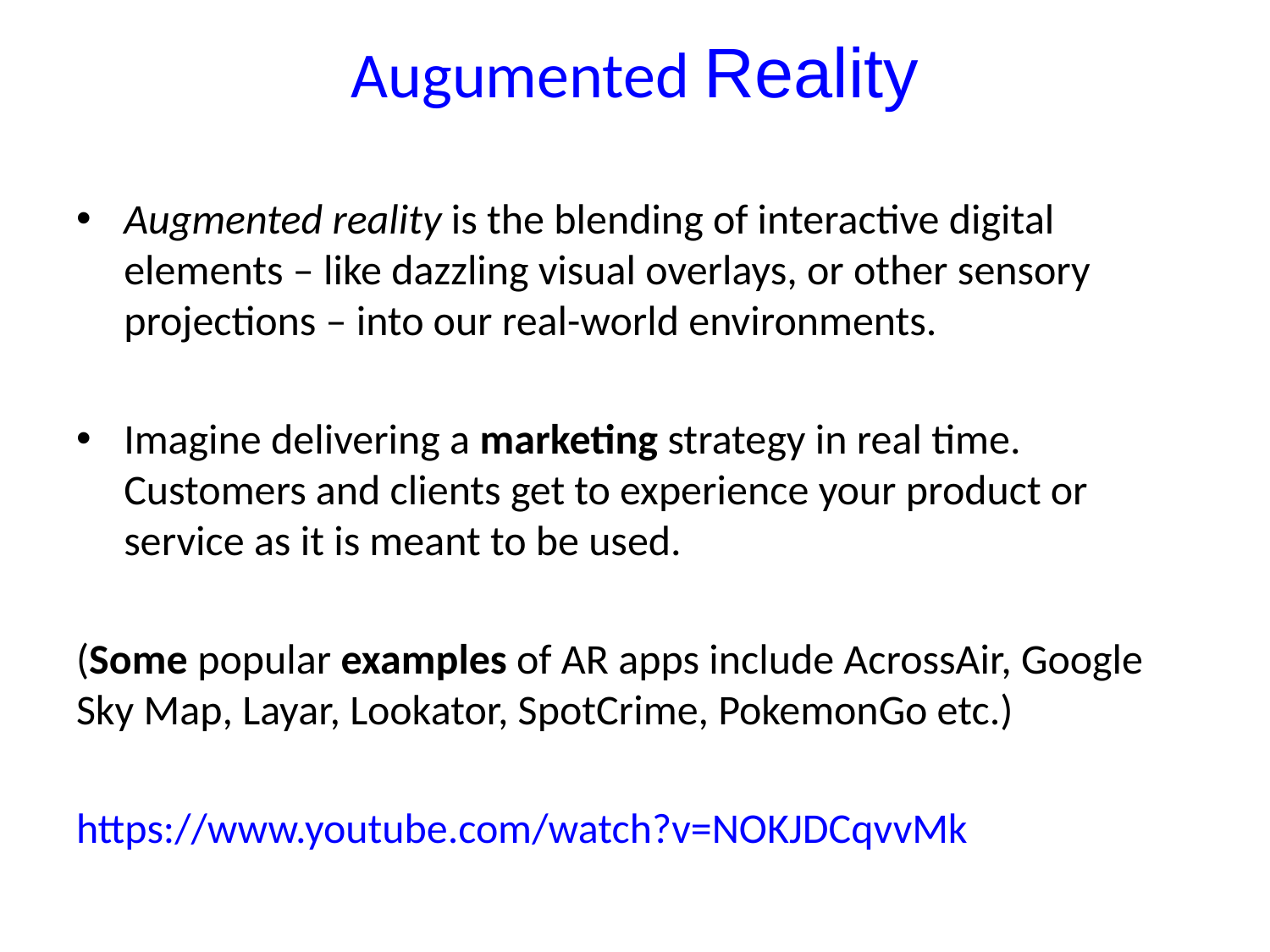

# Augumented Reality

Augmented reality is the blending of interactive digital elements – like dazzling visual overlays, or other sensory projections – into our real-world environments.

Imagine delivering a marketing strategy in real time. Customers and clients get to experience your product or service as it is meant to be used.

(Some popular examples of AR apps include AcrossAir, Google Sky Map, Layar, Lookator, SpotCrime, PokemonGo etc.)

https://www.youtube.com/watch?v=NOKJDCqvvMk